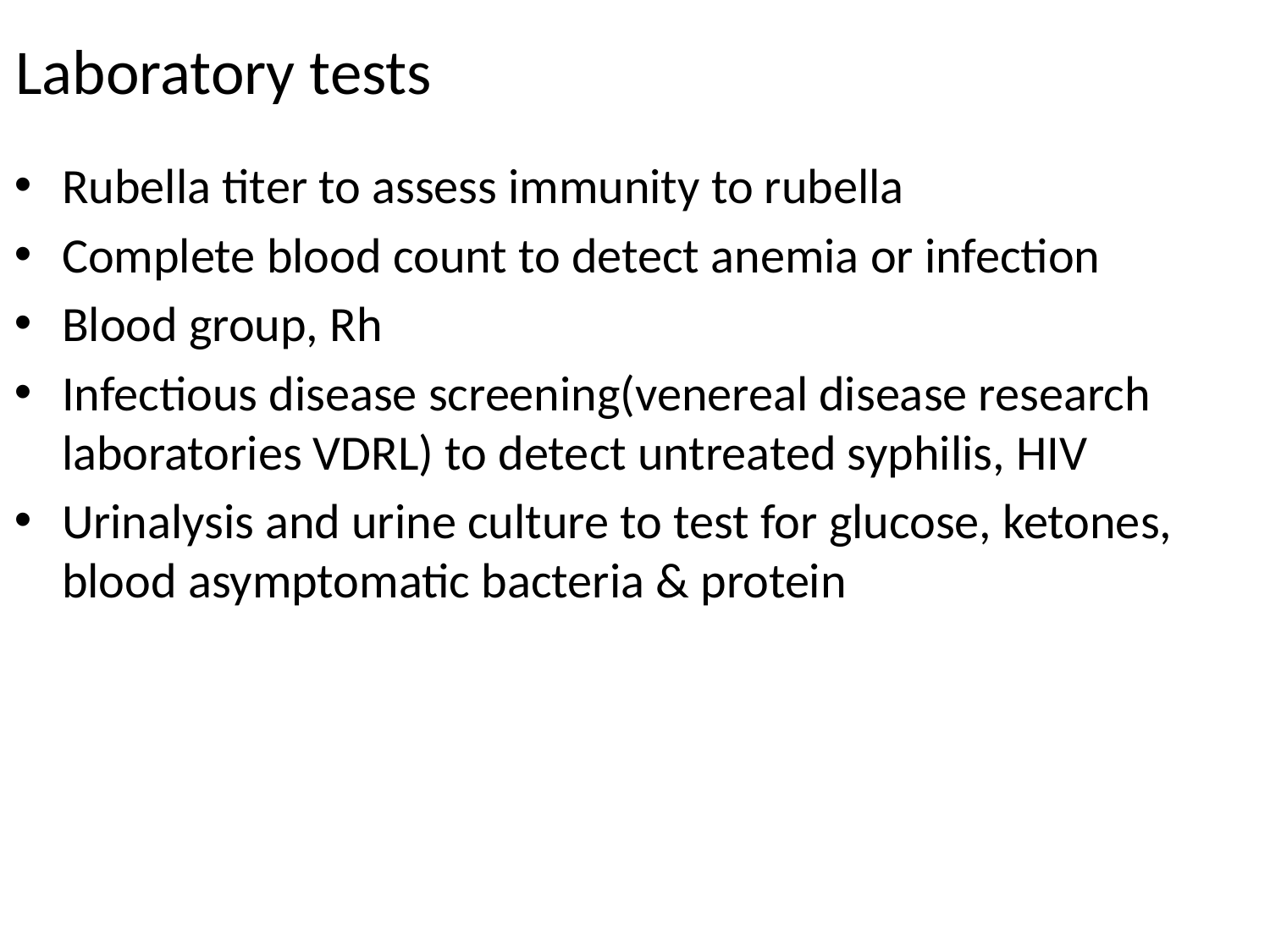

# Laboratory tests
Rubella titer to assess immunity to rubella
Complete blood count to detect anemia or infection
Blood group, Rh
Infectious disease screening(venereal disease research laboratories VDRL) to detect untreated syphilis, HIV
Urinalysis and urine culture to test for glucose, ketones, blood asymptomatic bacteria & protein